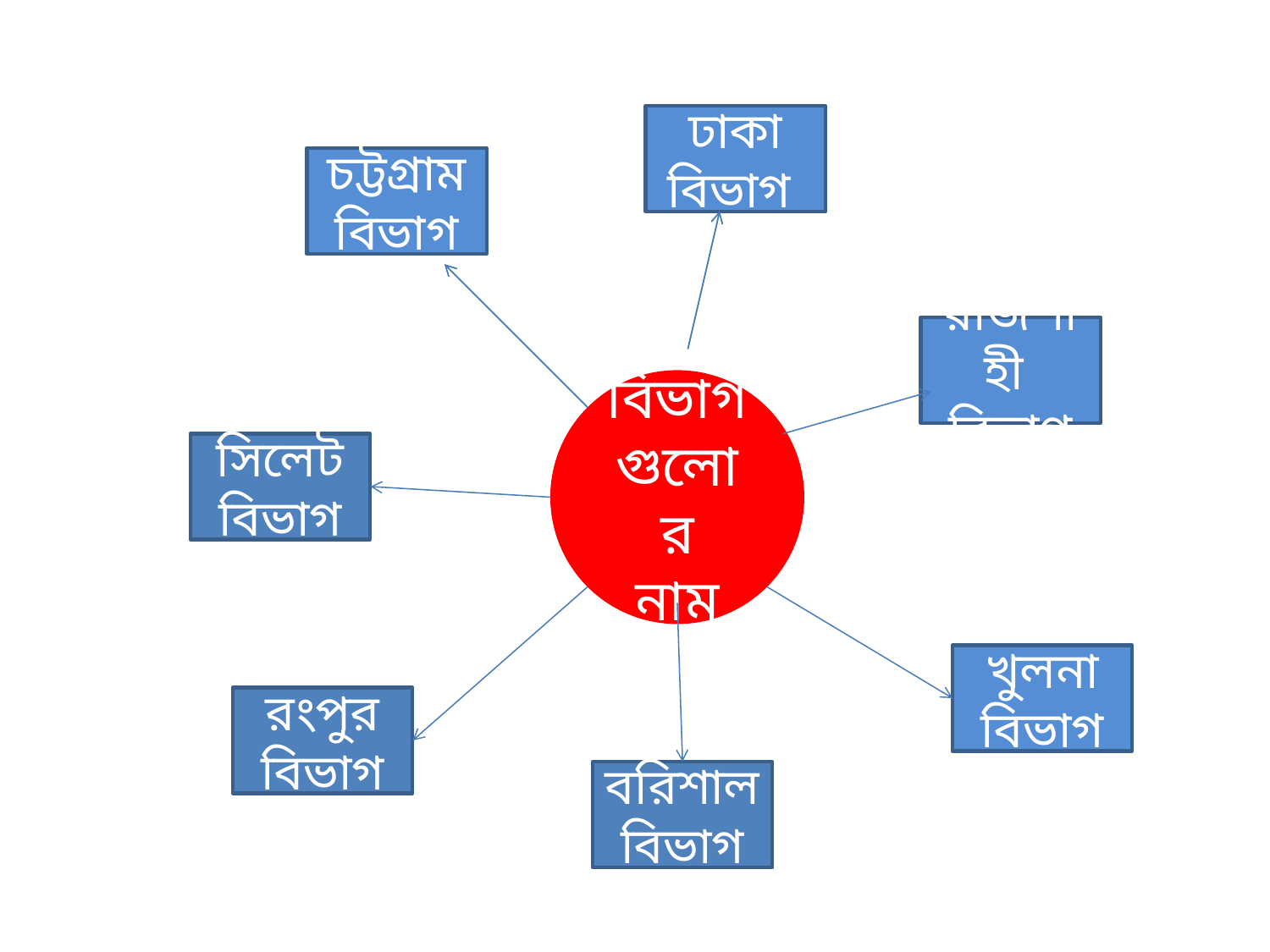

ঢাকা বিভাগ
চট্টগ্রাম
বিভাগ
রাজশাহী
বিভাগ
বিভাগ গুলোর
নাম
সিলেট
বিভাগ
খুলনা
বিভাগ
রংপুর
বিভাগ
বরিশাল
বিভাগ